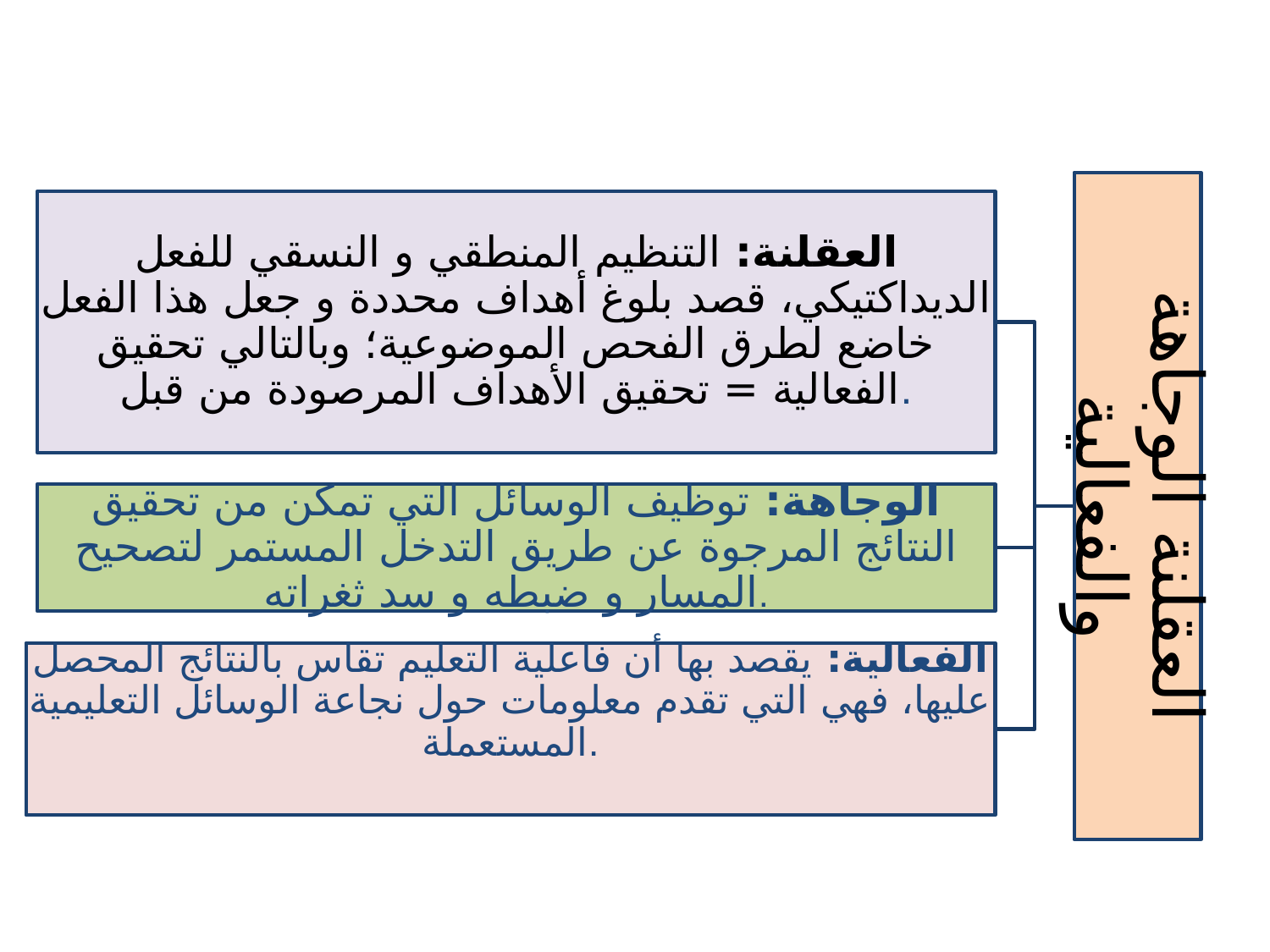

العقلنة الوجاهة والفعالية
العقلنة: التنظيم المنطقي و النسقي للفعل الديداكتيكي، قصد بلوغ أهداف محددة و جعل هذا الفعل خاضع لطرق الفحص الموضوعية؛ وبالتالي تحقيق الفعالية = تحقيق الأهداف المرصودة من قبل.
الوجاهة: توظيف الوسائل التي تمكن من تحقيق النتائج المرجوة عن طريق التدخل المستمر لتصحيح المسار و ضبطه و سد ثغراته.
الفعالية: يقصد بها أن فاعلية التعليم تقاس بالنتائج المحصل عليها، فهي التي تقدم معلومات حول نجاعة الوسائل التعليمية المستعملة.